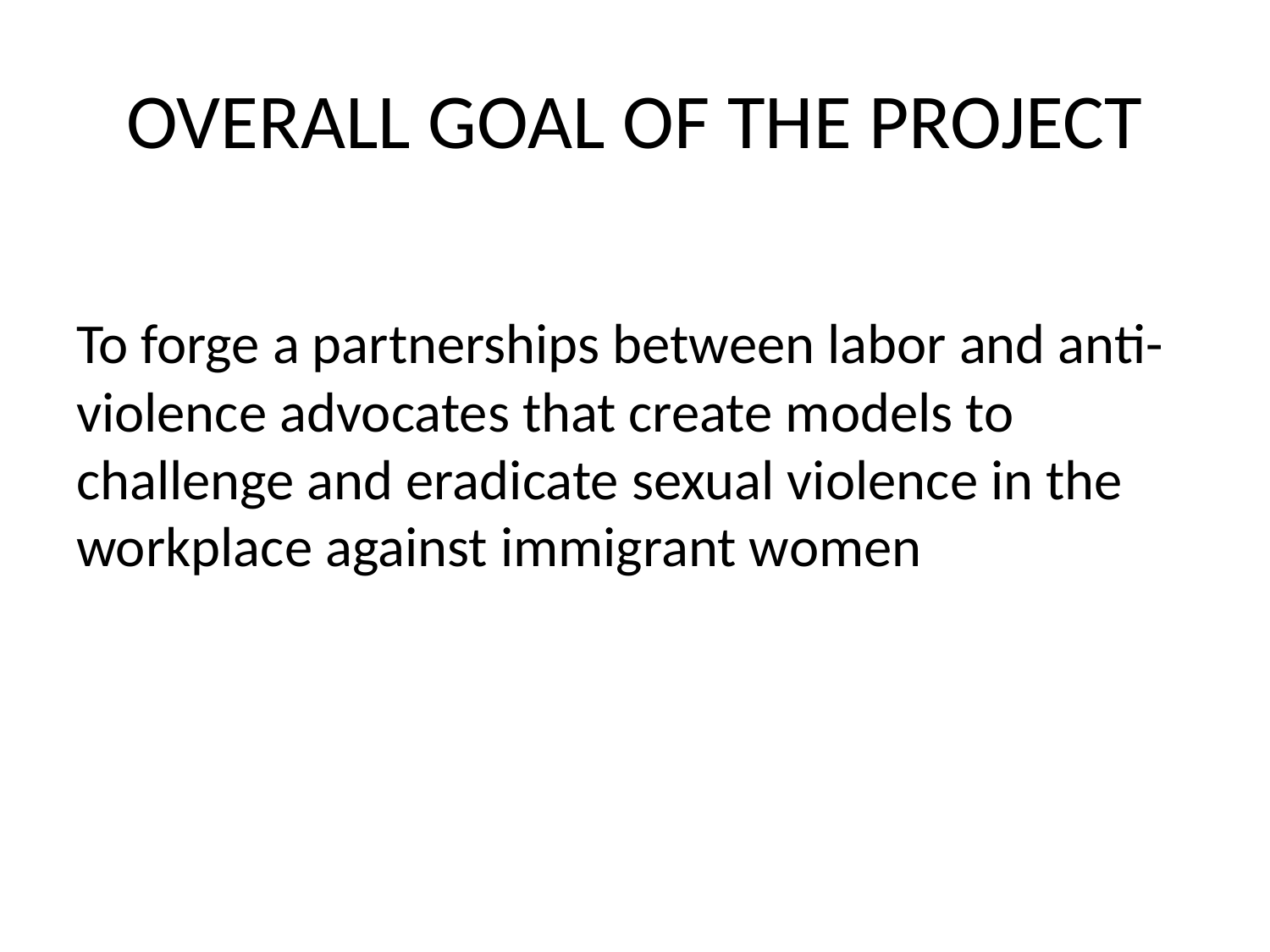

# OVERALL GOAL OF THE PROJECT

To forge a partnerships between labor and anti-violence advocates that create models to challenge and eradicate sexual violence in the workplace against immigrant women